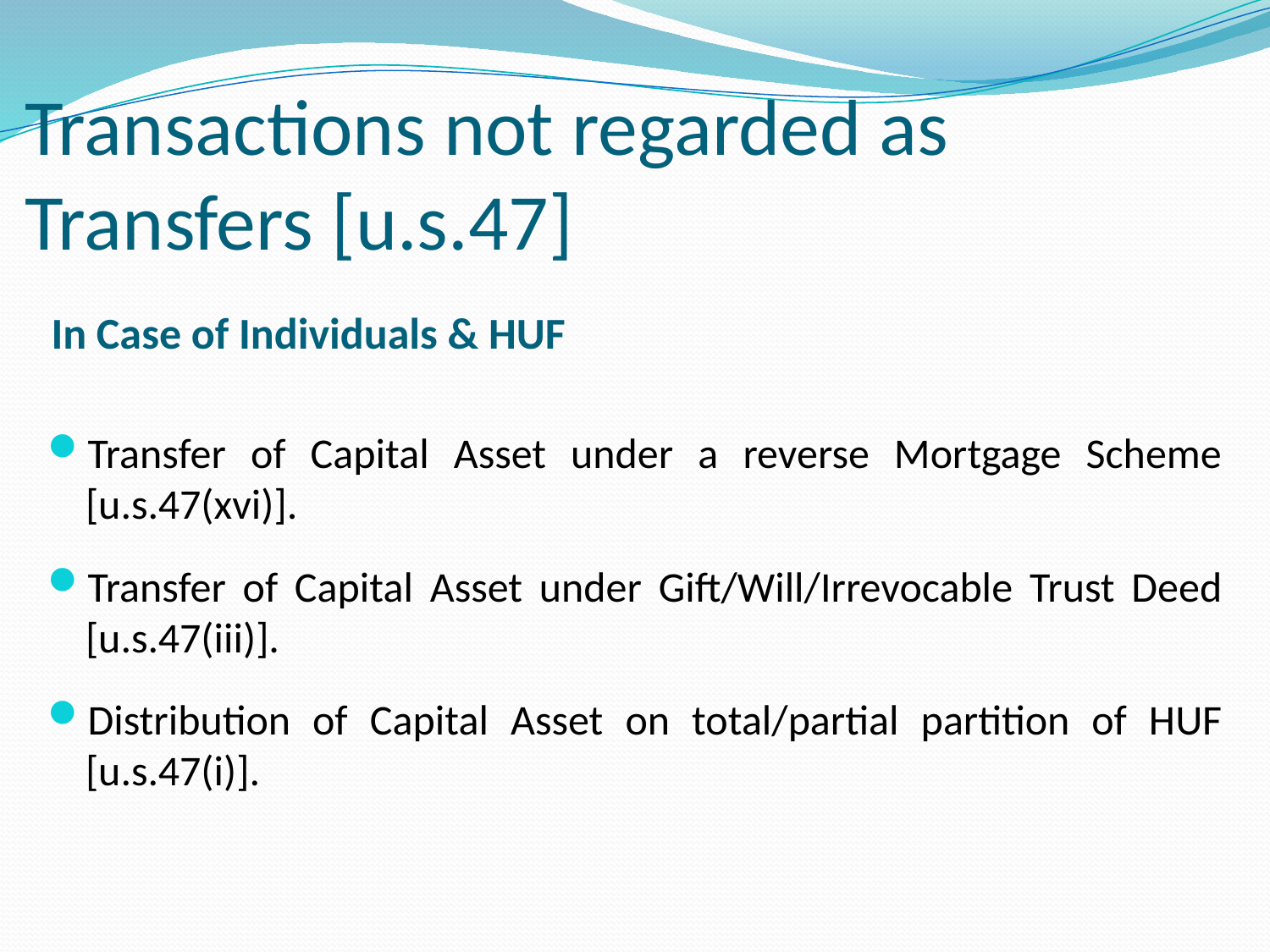

# Transactions not regarded as Transfers [u.s.47]
In Case of Individuals & HUF
Transfer of Capital Asset under a reverse Mortgage Scheme [u.s.47(xvi)].
Transfer of Capital Asset under Gift/Will/Irrevocable Trust Deed [u.s.47(iii)].
Distribution of Capital Asset on total/partial partition of HUF [u.s.47(i)].